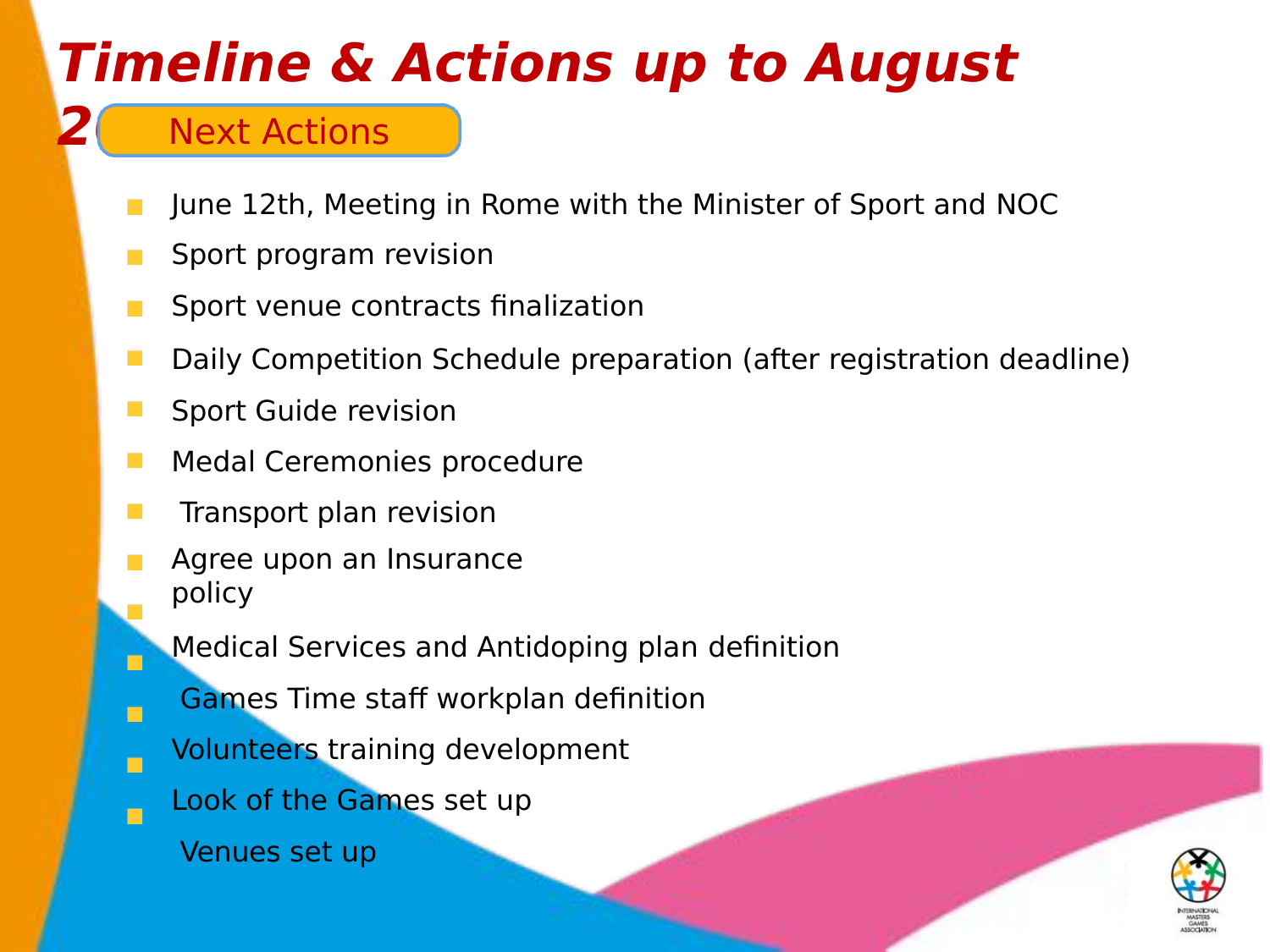

# Timeline & Actions up to August 2013

Next Actions
June 12th, Meeting in Rome with the Minister of Sport and NOC  Sport program revision
Sport venue contracts finalization
Daily Competition Schedule preparation (after registration deadline)  Sport Guide revision
Medal Ceremonies procedure  Transport plan revision
Agree upon an Insurance policy
Medical Services and Antidoping plan definition  Games Time staff workplan definition  Volunteers training development
Look of the Games set up  Venues set up